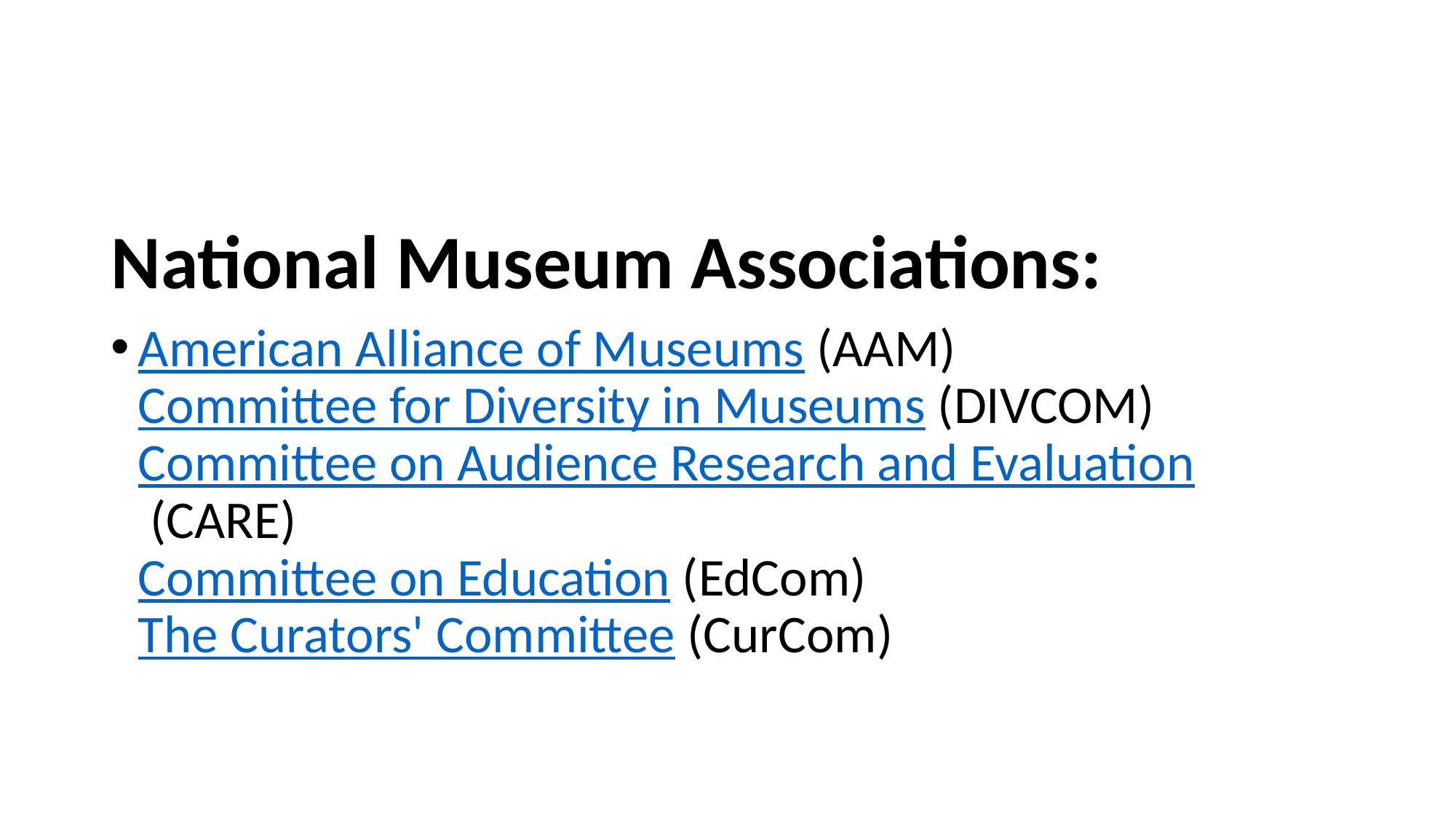

National Museum Associations:
American Alliance of Museums (AAM)
Committee for Diversity in Museums (DIVCOM)
Committee on Audience Research and Evaluation (CARE)
Committee on Education (EdCom)
The Curators' Committee (CurCom)